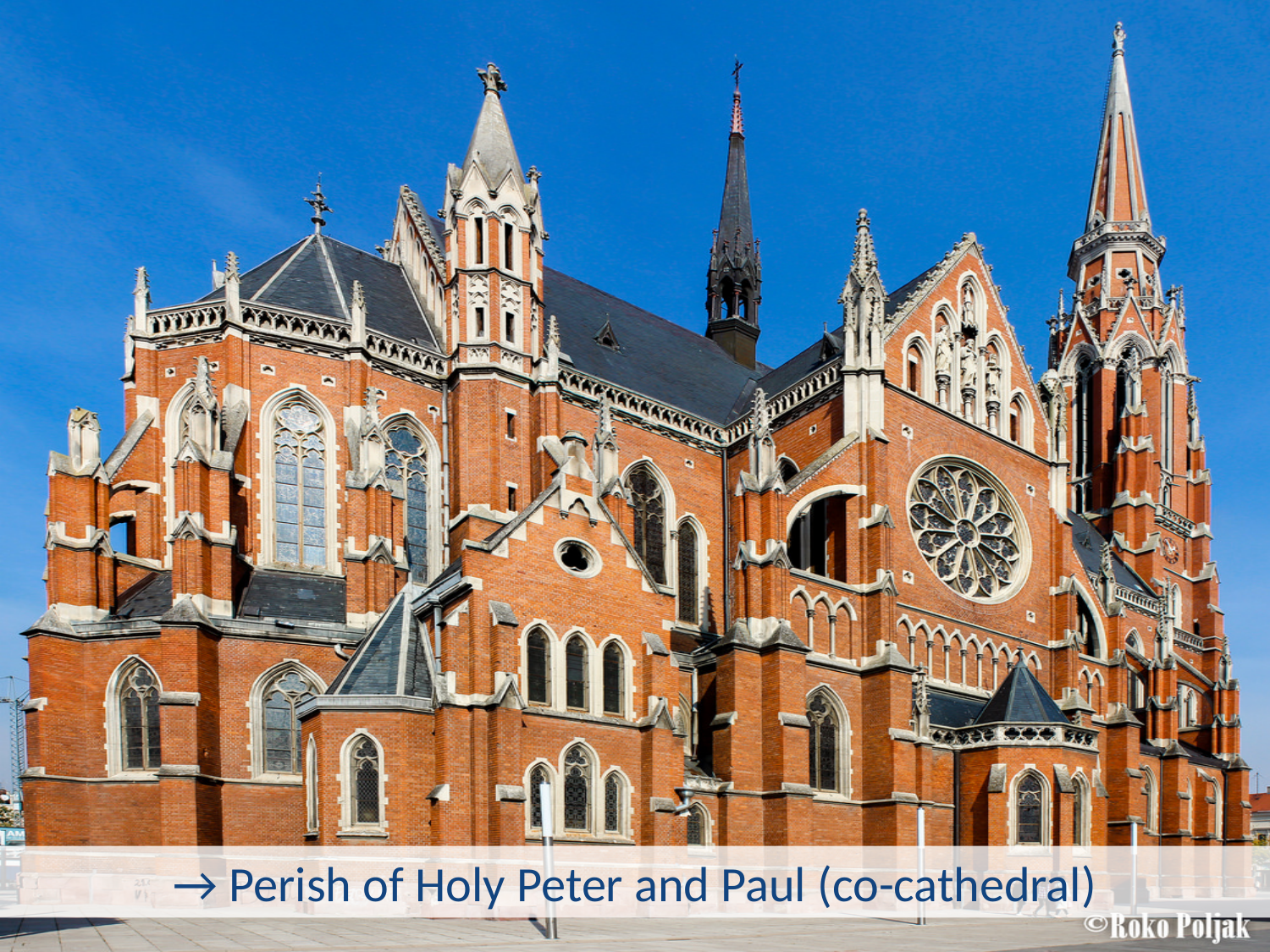

→ Perish of Holy Peter and Paul (co-cathedral)